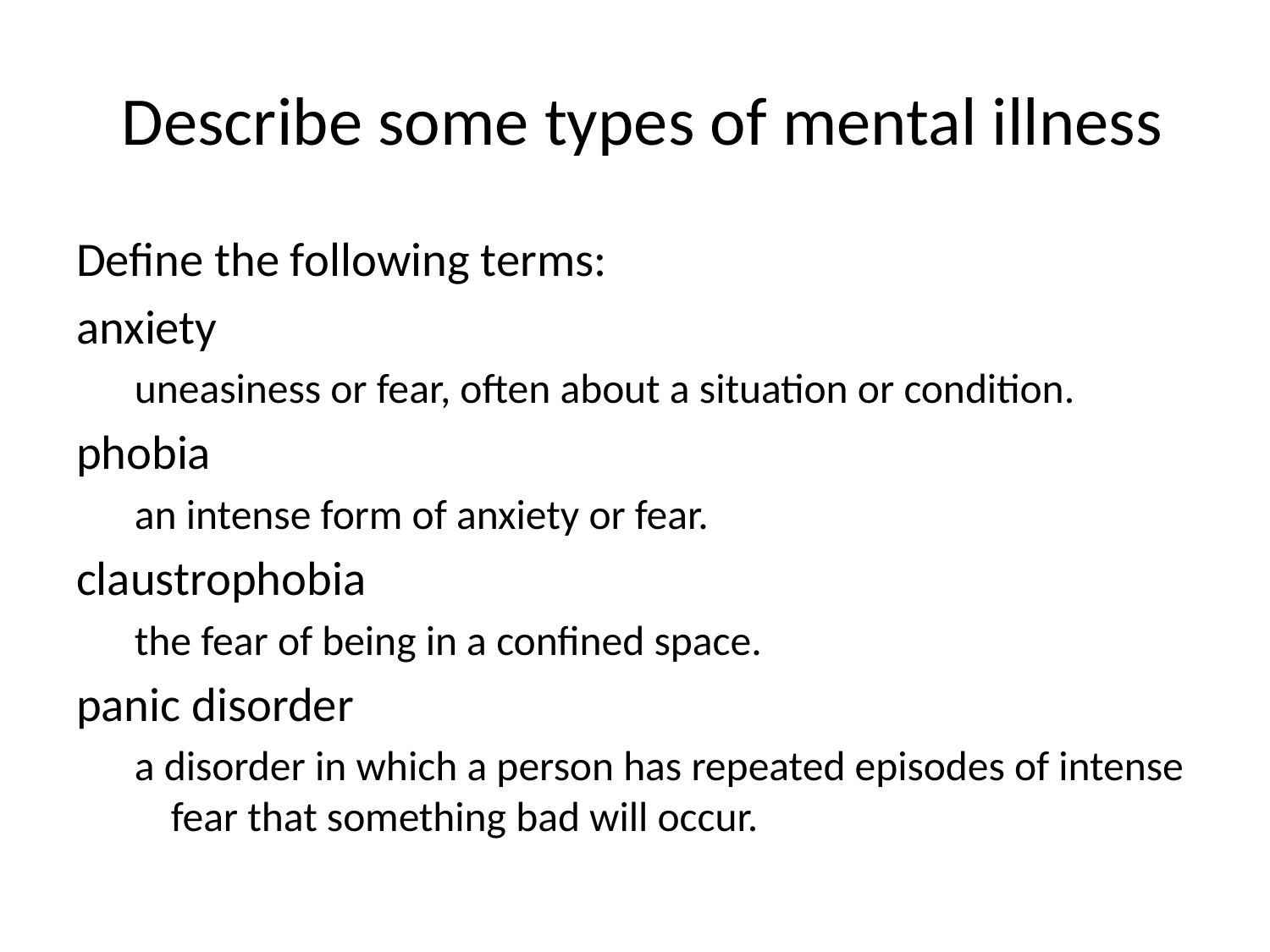

Describe some types of mental illness
Define the following terms:
anxiety
uneasiness or fear, often about a situation or condition.
phobia
an intense form of anxiety or fear.
claustrophobia
the fear of being in a confined space.
panic disorder
a disorder in which a person has repeated episodes of intense fear that something bad will occur.